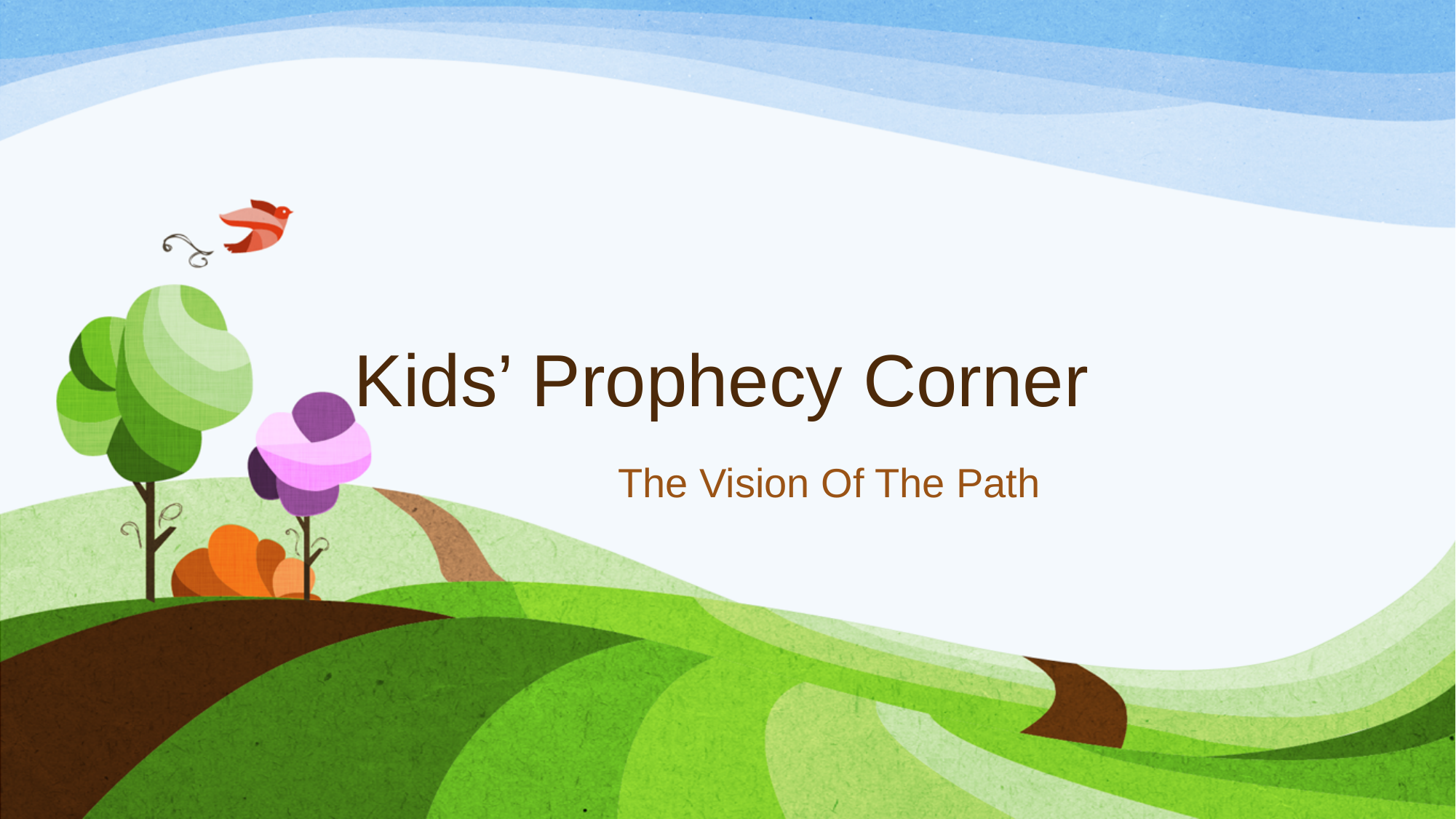

# Kids’ Prophecy Corner
The Vision Of The Path